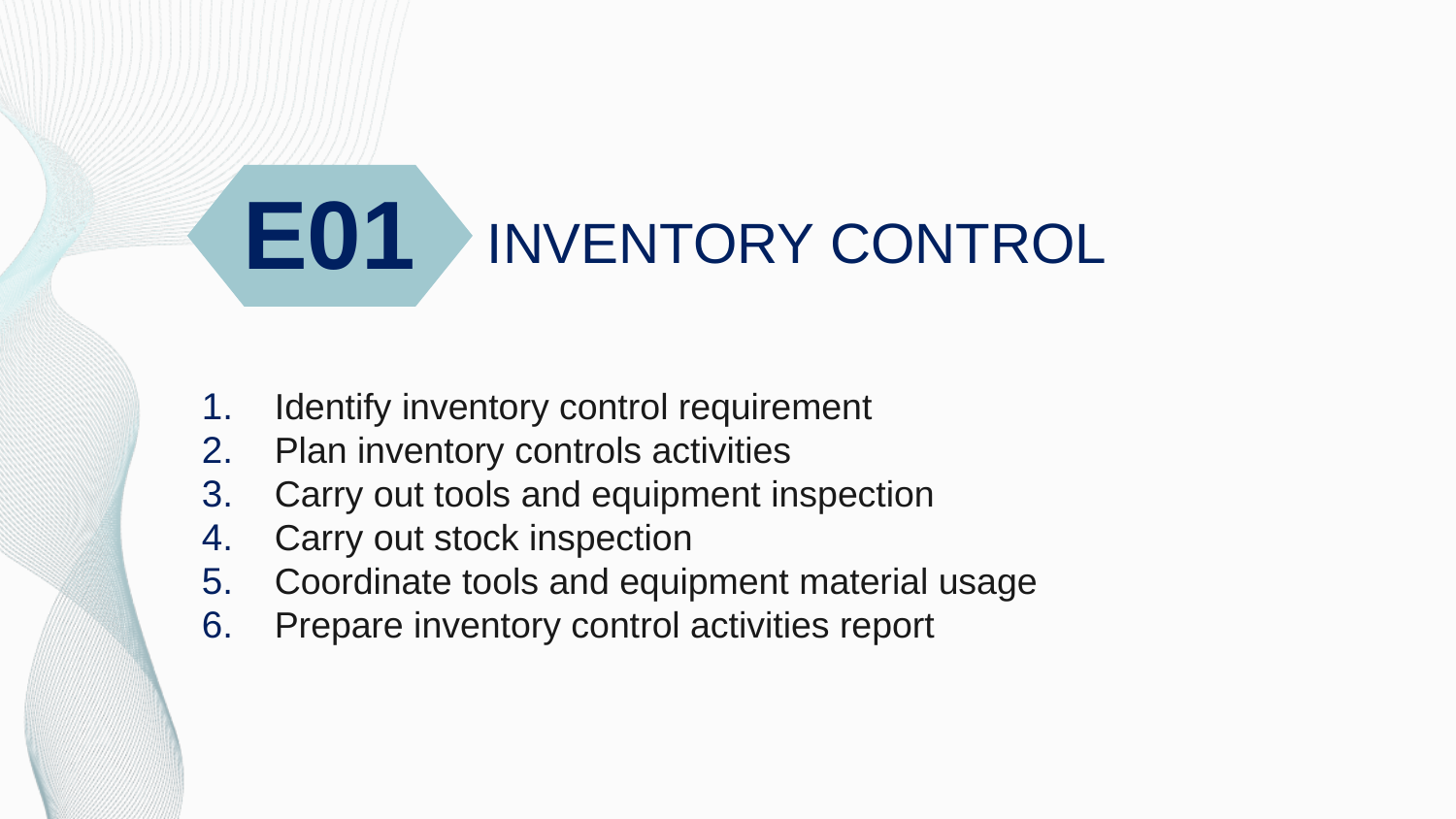

E01
# INVENTORY CONTROL
Identify inventory control requirement
Plan inventory controls activities
Carry out tools and equipment inspection
Carry out stock inspection
Coordinate tools and equipment material usage
Prepare inventory control activities report